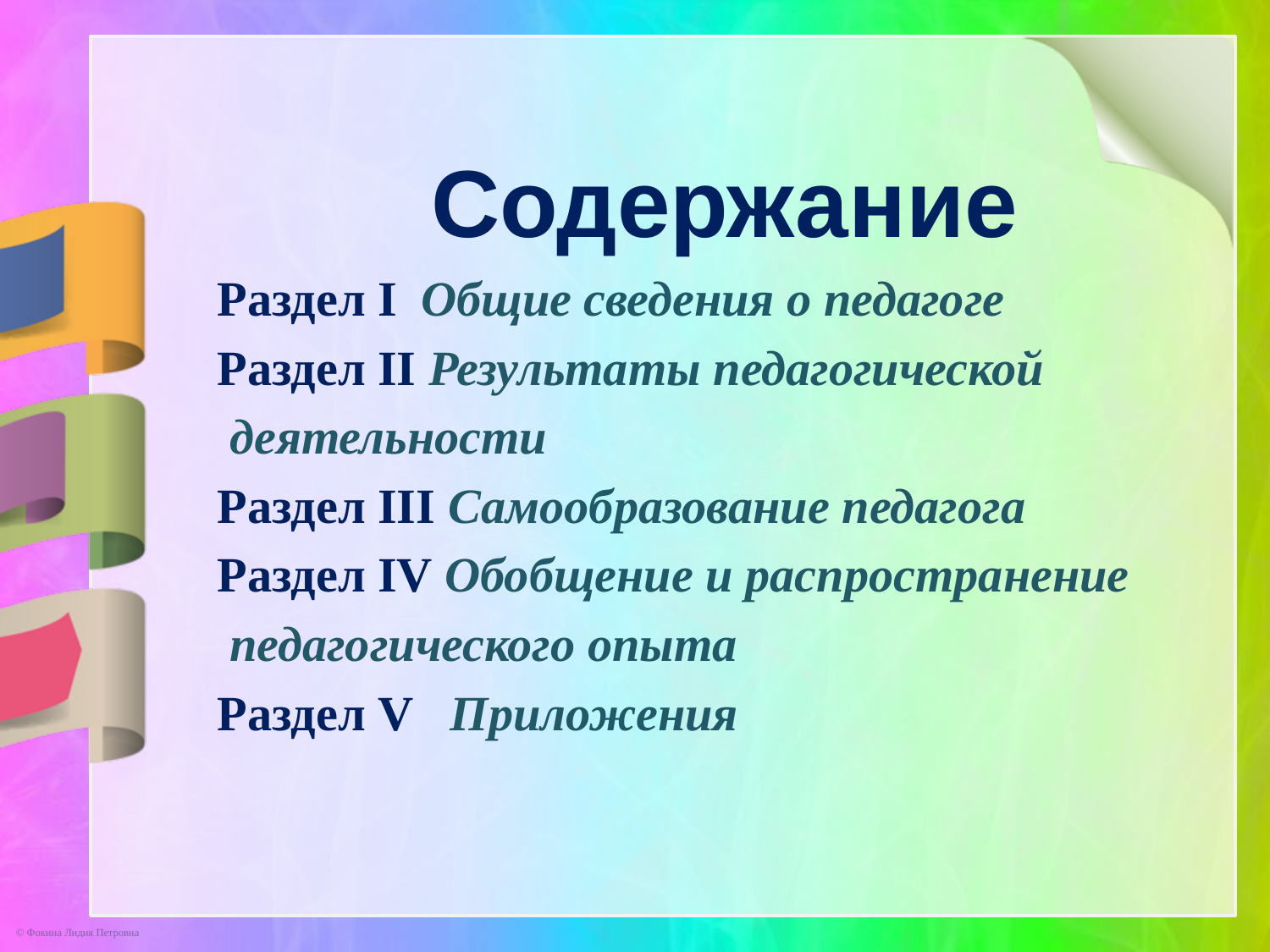

Содержание
Раздел I  Общие сведения о педагоге
Раздел II Результаты педагогической
 деятельности
Раздел III Самообразование педагога
Раздел IV Обобщение и распространение
 педагогического опыта
Раздел V   Приложения